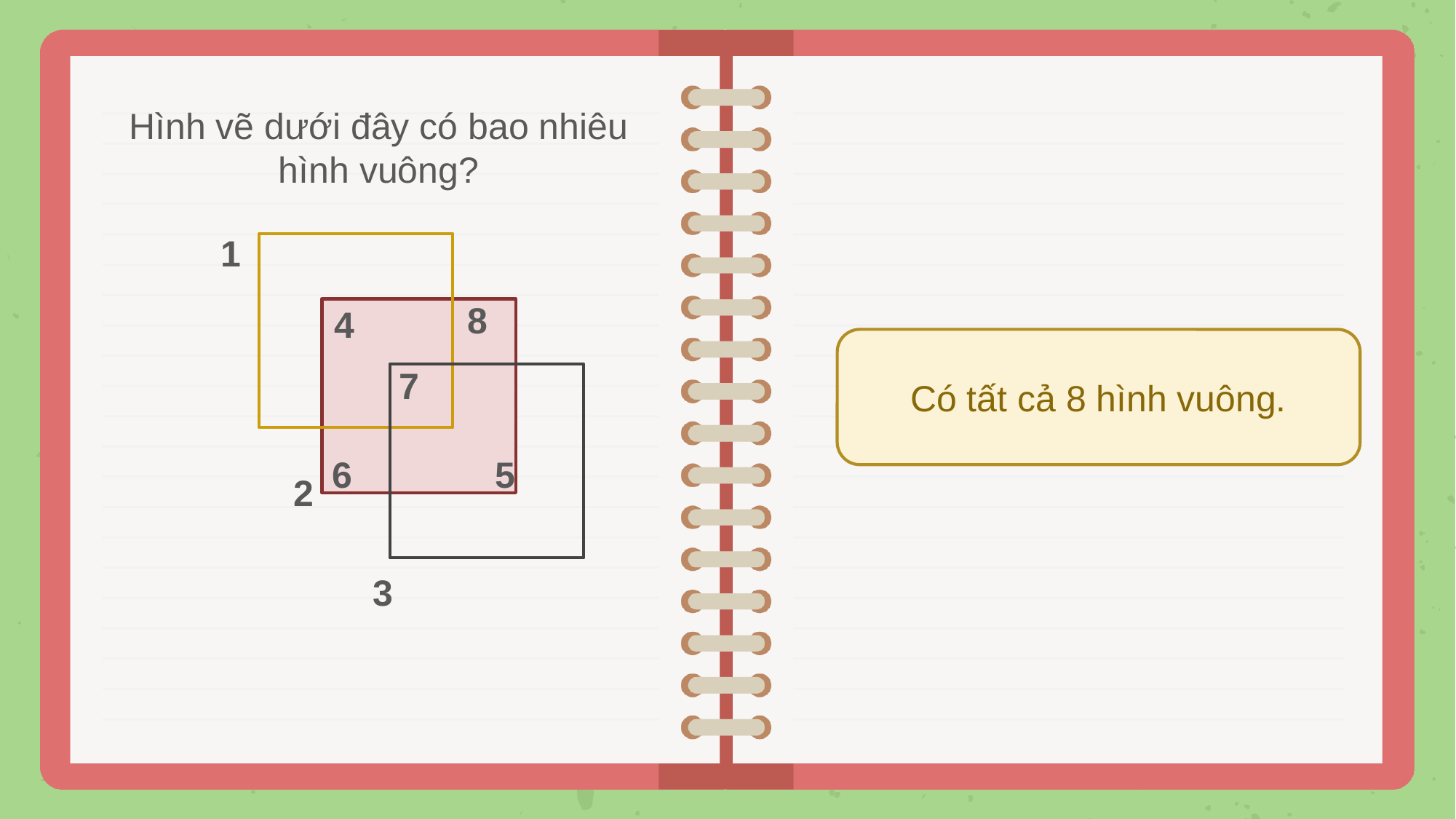

Hình vẽ dưới đây có bao nhiêu hình vuông?
1

8
4

Có tất cả 8 hình vuông.
7

6
5
2
3